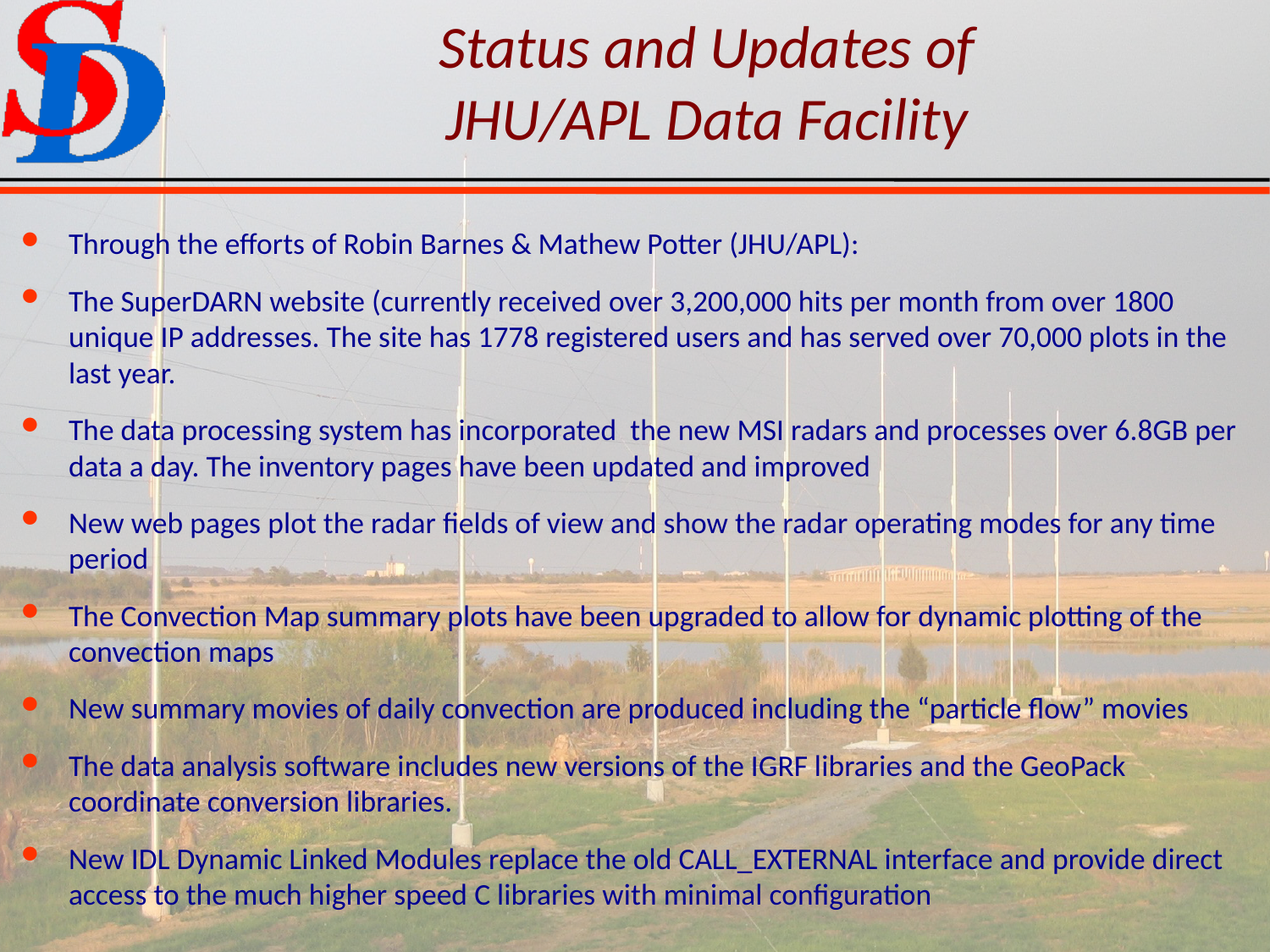

# Status and Updates of JHU/APL Data Facility
Through the efforts of Robin Barnes & Mathew Potter (JHU/APL):
The SuperDARN website (currently received over 3,200,000 hits per month from over 1800 unique IP addresses. The site has 1778 registered users and has served over 70,000 plots in the last year.
The data processing system has incorporated  the new MSI radars and processes over 6.8GB per data a day. The inventory pages have been updated and improved
New web pages plot the radar fields of view and show the radar operating modes for any time period
The Convection Map summary plots have been upgraded to allow for dynamic plotting of the convection maps
New summary movies of daily convection are produced including the “particle flow” movies
The data analysis software includes new versions of the IGRF libraries and the GeoPack coordinate conversion libraries.
New IDL Dynamic Linked Modules replace the old CALL_EXTERNAL interface and provide direct access to the much higher speed C libraries with minimal configuration